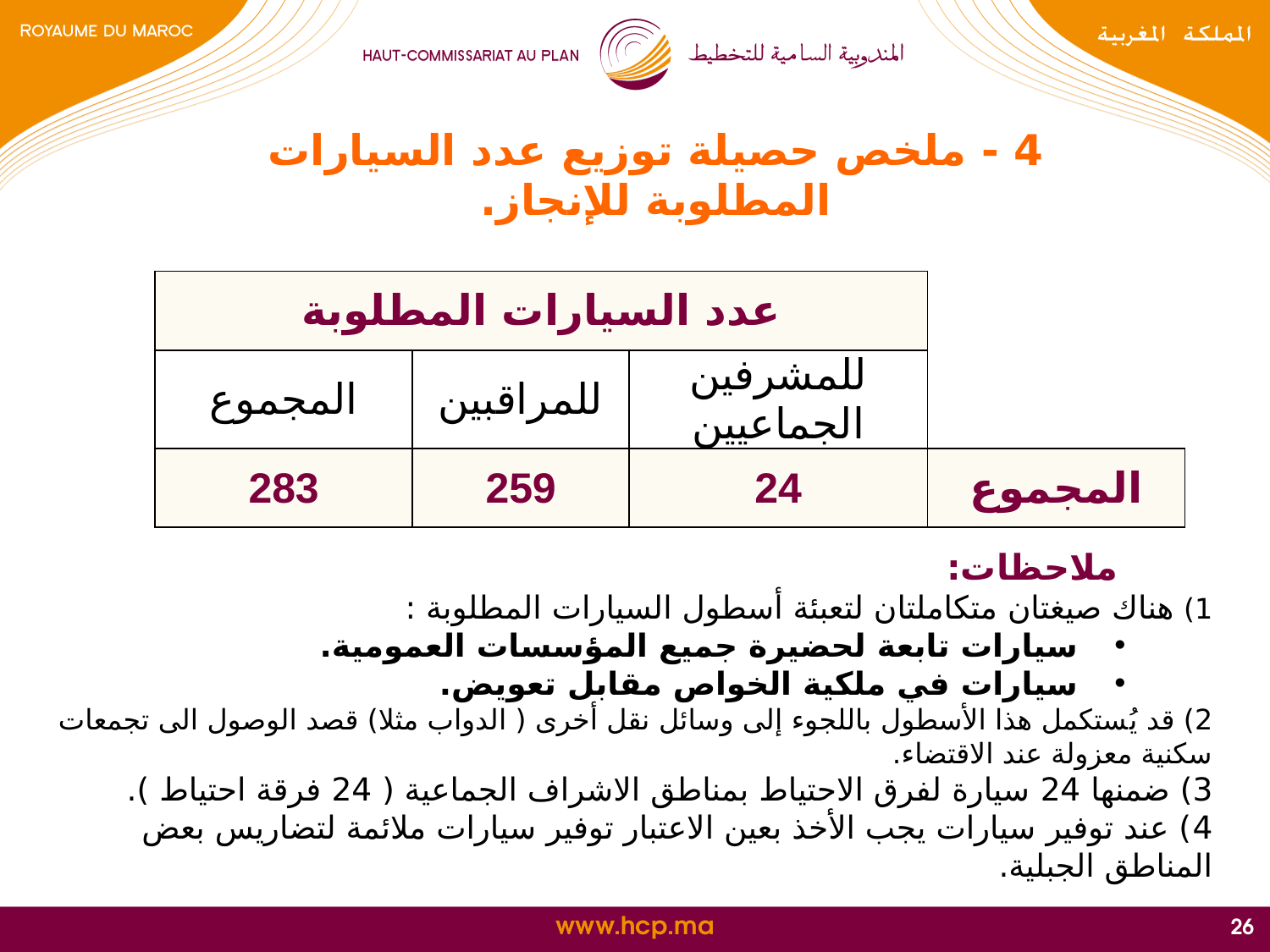

# 4 - ملخص حصيلة توزيع عدد السيارات المطلوبة للإنجاز.
| عدد السيارات المطلوبة |  |  |  |
| --- | --- | --- | --- |
| المجموع | للمراقبين | للمشرفين الجماعيين |  |
| 283 | 259 | 24 | المجموع |
ملاحظات:
1) هناك صيغتان متكاملتان لتعبئة أسطول السيارات المطلوبة :
سيارات تابعة لحضيرة جميع المؤسسات العمومية.
سيارات في ملكية الخواص مقابل تعويض.
2) قد يُستكمل هذا الأسطول باللجوء إلى وسائل نقل أخرى ( الدواب مثلا) قصد الوصول الى تجمعات سكنية معزولة عند الاقتضاء.
3) ضمنها 24 سيارة لفرق الاحتياط بمناطق الاشراف الجماعية ( 24 فرقة احتياط ).
4) عند توفير سيارات يجب الأخذ بعين الاعتبار توفير سيارات ملائمة لتضاريس بعض المناطق الجبلية.

26